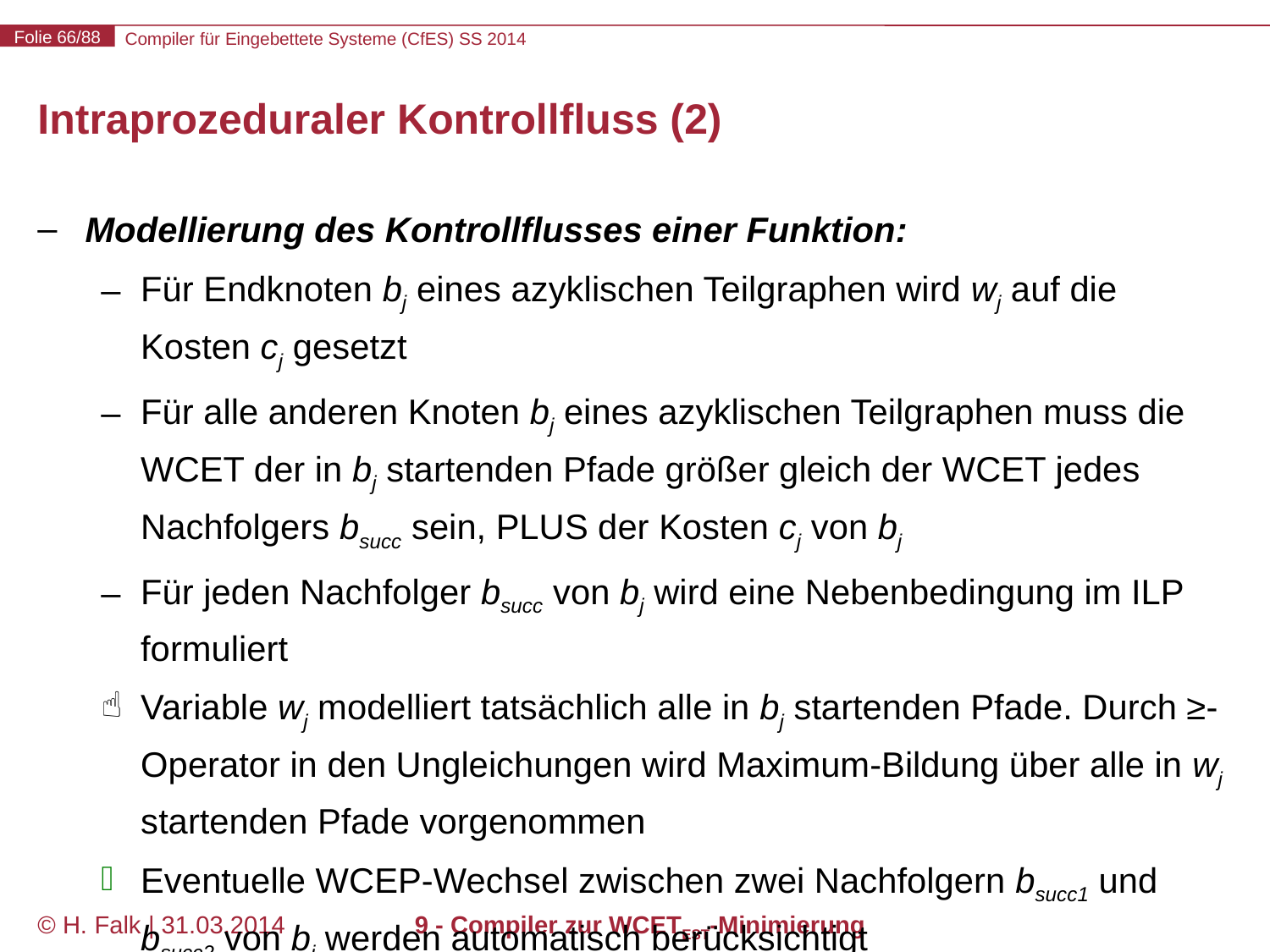

# Intraprozeduraler Kontrollfluss (2)
Modellierung des Kontrollflusses einer Funktion:
Für Endknoten bj eines azyklischen Teilgraphen wird wj auf die Kosten cj gesetzt
Für alle anderen Knoten bj eines azyklischen Teilgraphen muss die WCET der in bj startenden Pfade größer gleich der WCET jedes Nachfolgers bsucc sein, PLUS der Kosten cj von bj
Für jeden Nachfolger bsucc von bj wird eine Nebenbedingung im ILP formuliert
Variable wj modelliert tatsächlich alle in bj startenden Pfade. Durch ≥-Operator in den Ungleichungen wird Maximum-Bildung über alle in wj startenden Pfade vorgenommen
Eventuelle WCEP-Wechsel zwischen zwei Nachfolgern bsucc1 und bsucc2 von bj werden automatisch berücksichtigt
© H. Falk | 31.03.2014
9 - Compiler zur WCETEST-Minimierung